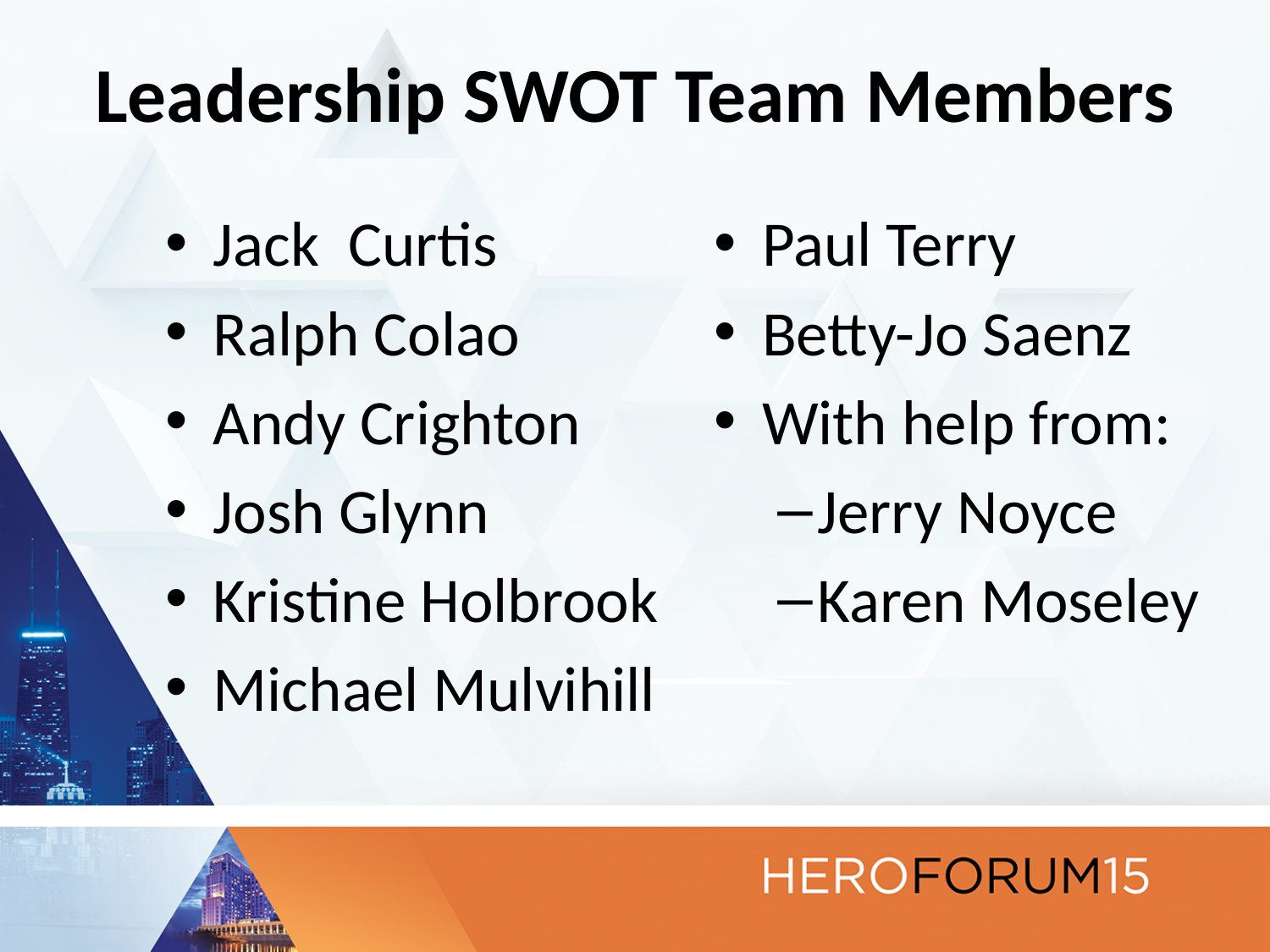

# Leadership SWOT Team Members
Jack  Curtis
Ralph Colao
Andy Crighton
Josh Glynn
Kristine Holbrook
Michael Mulvihill
Paul Terry
Betty-Jo Saenz
With help from:
Jerry Noyce
Karen Moseley